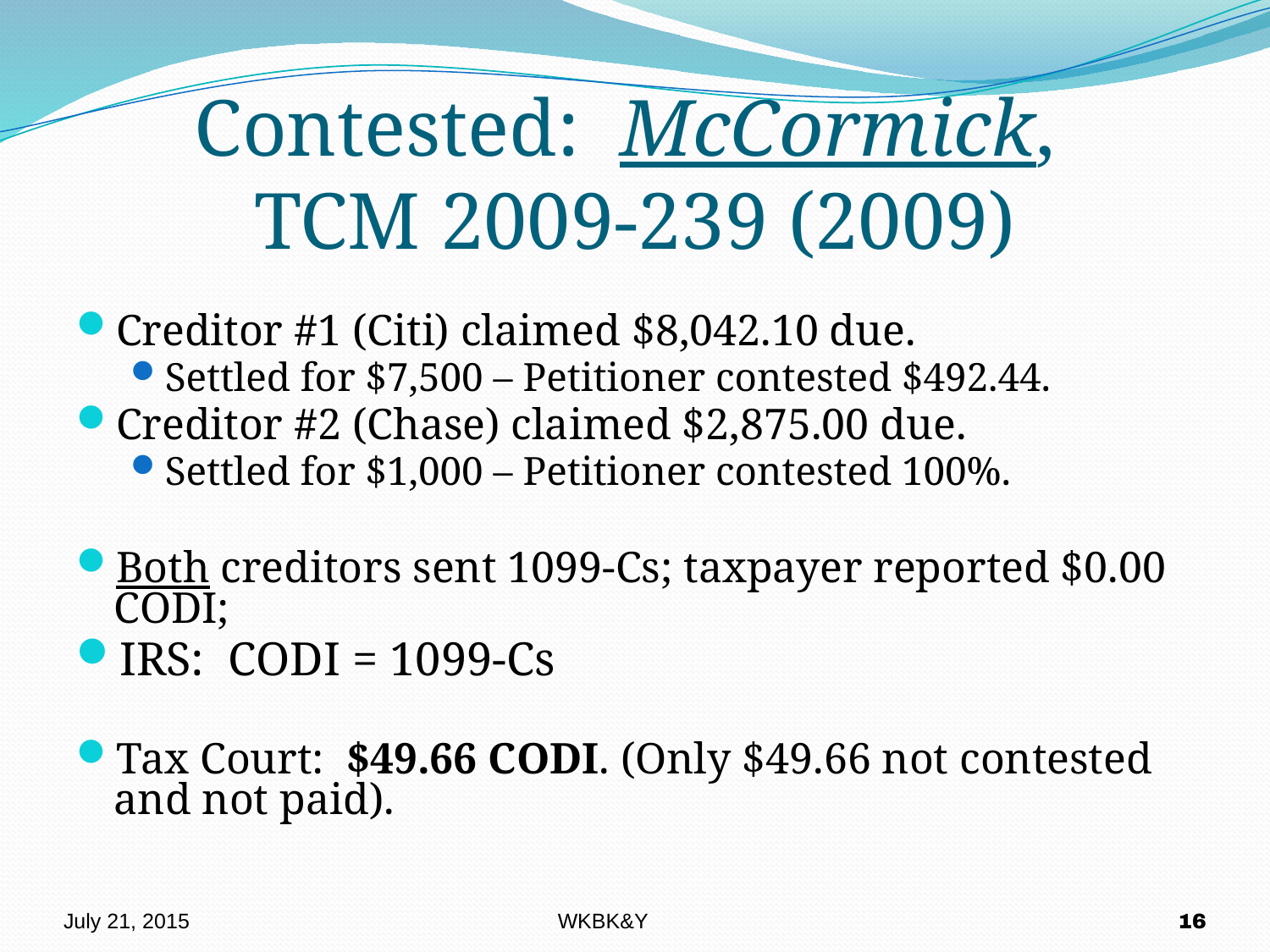

# Contested:  McCormick, TCM 2009-239 (2009)
Creditor #1 (Citi) claimed $8,042.10 due.
Settled for $7,500 – Petitioner contested $492.44.
Creditor #2 (Chase) claimed $2,875.00 due.
Settled for $1,000 – Petitioner contested 100%.

Both creditors sent 1099-Cs; taxpayer reported $0.00 CODI;
IRS:  CODI = 1099-Cs

Tax Court:  $49.66 CODI. (Only $49.66 not contested and not paid).
July 21, 2015
WKBK&Y
16